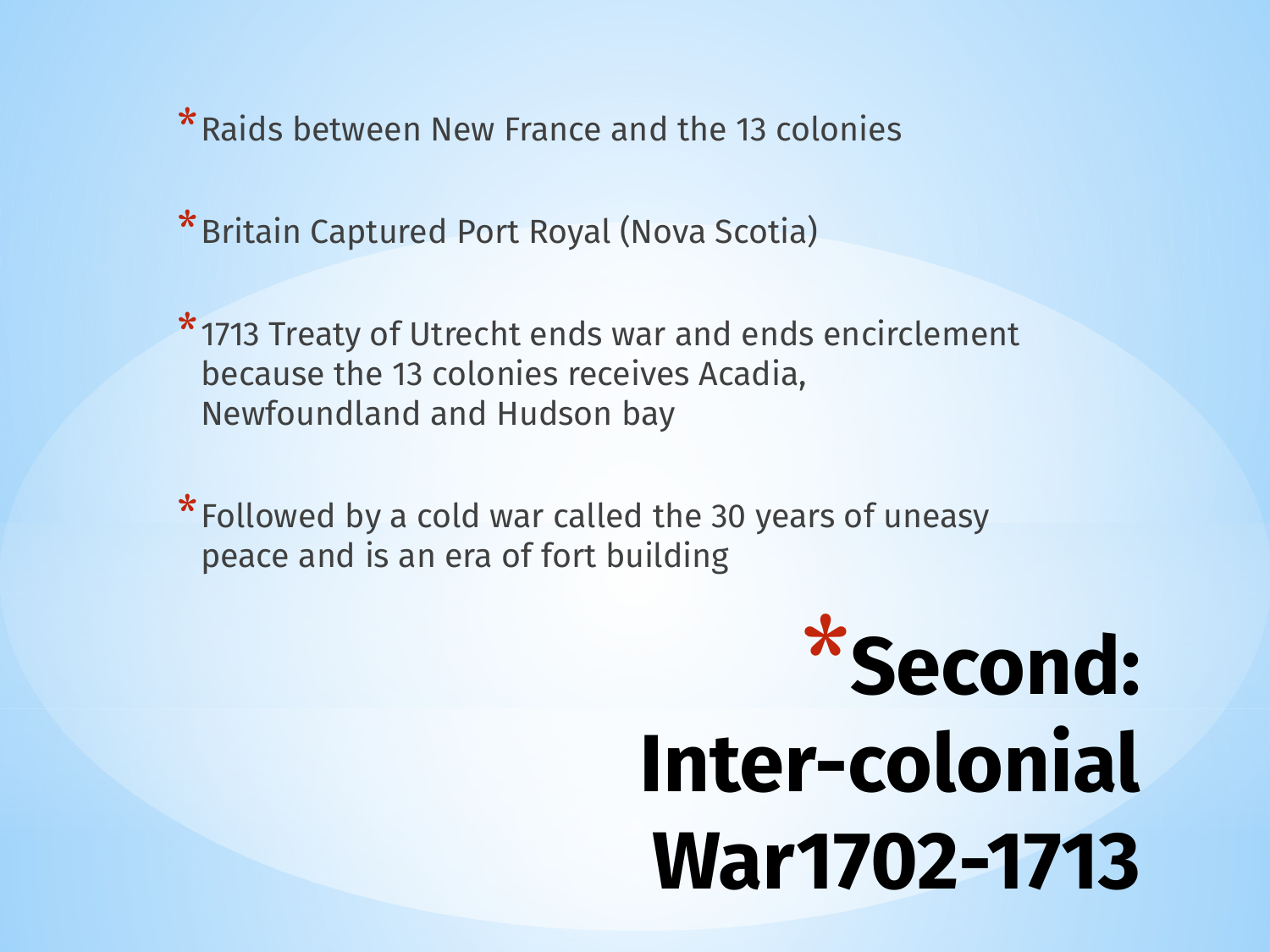

Raids between New France and the 13 colonies

Britain Captured Port Royal (Nova Scotia)

1713 Treaty of Utrecht ends war and ends encirclement because the 13 colonies receives Acadia, Newfoundland and Hudson bay

Followed by a cold war called the 30 years of uneasy peace and is an era of fort building
# Second: Inter-colonial War1702-1713